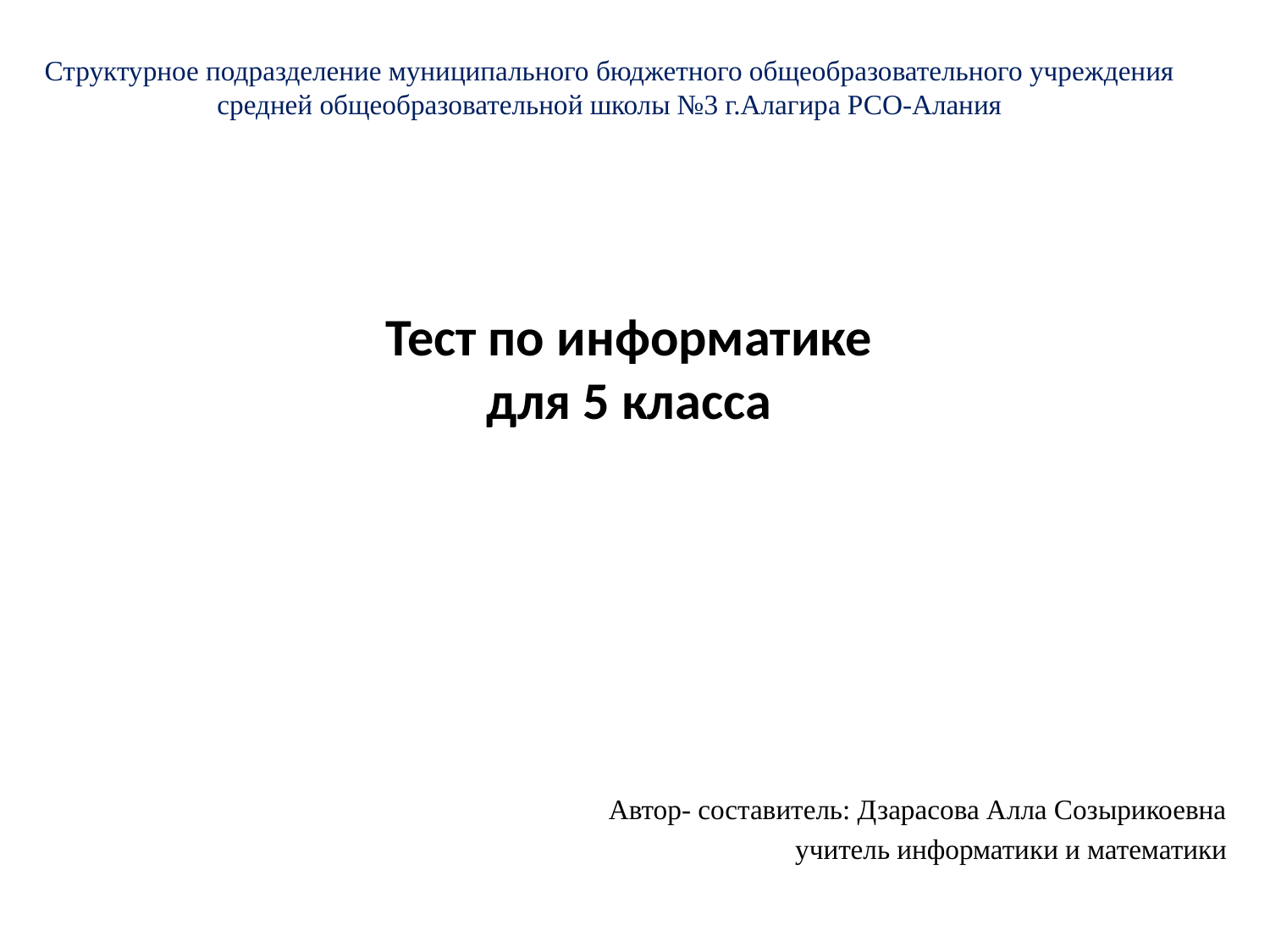

Структурное подразделение муниципального бюджетного общеобразовательного учреждения средней общеобразовательной школы №3 г.Алагира РСО-Алания
# Тест по информатике для 5 класса
Автор- составитель: Дзарасова Алла Созырикоевна
учитель информатики и математики